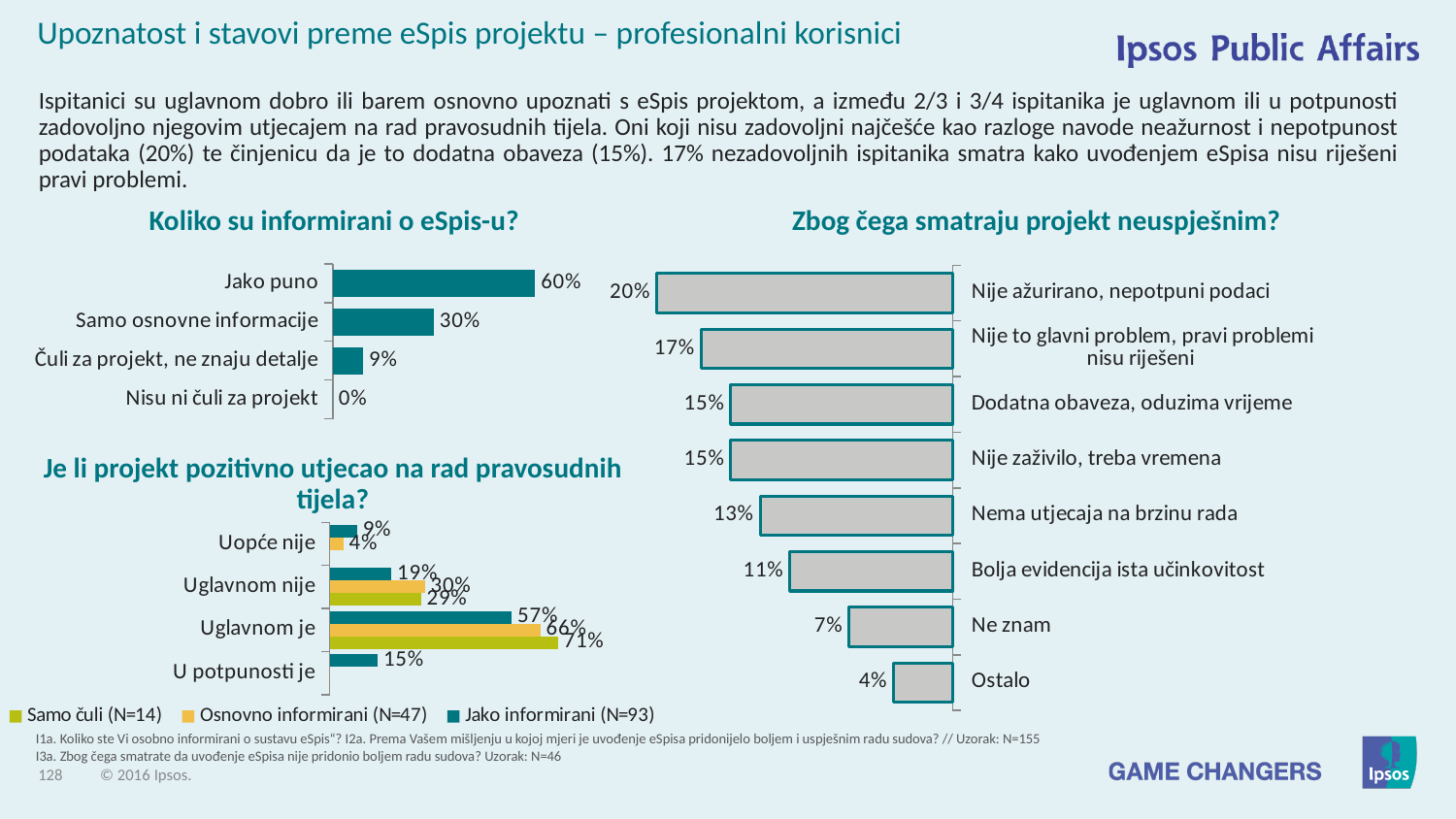

Upoznatost i stavovi preme eSpis projektu – profesionalni korisnici

Ispitanici su uglavnom dobro ili barem osnovno upoznati s eSpis projektom, a između 2/3 i 3/4 ispitanika je uglavnom ili u potpunosti zadovoljno njegovim utjecajem na rad pravosudnih tijela. Oni koji nisu zadovoljni najčešće kao razloge navode neažurnost i nepotpunost podataka (20%) te činjenicu da je to dodatna obaveza (15%). 17% nezadovoljnih ispitanika smatra kako uvođenjem eSpisa nisu riješeni pravi problemi.
Koliko su informirani o eSpis-u?
Zbog čega smatraju projekt neuspješnim?

### Chart

| Category | > otpimalno |
|---|---|
| Jako puno | 0.6 |
| Samo osnovne informacije | 0.3 |
| Čuli za projekt, ne znaju detalje | 0.09 |
| Nisu ni čuli za projekt | 0.0 |

### Chart

| Category | > otpimalno |
|---|---|
|  Nije ažurirano, nepotpuni podaci | 0.2 |
|  Nije to glavni problem, pravi problemi nisu riješeni | 0.17 |
|  Dodatna obaveza, oduzima vrijeme | 0.15 |
|  Nije zaživilo, treba vremena | 0.15 |
|  Nema utjecaja na brzinu rada | 0.13 |
|  Bolja evidencija ista učinkovitost | 0.11 |
|  Ne znam | 0.07 |
|  Ostalo | 0.04 |
Je li projekt pozitivno utjecao na rad pravosudnih tijela?

### Chart

| Category | Jako informirani (N=93) | Osnovno informirani (N=47) | Samo čuli (N=14) |
|---|---|---|---|
| Uopće nije | 0.08602150537634409 | 0.0425531914893617 | 0.0 |
| Uglavnom nije | 0.1935483870967742 | 0.2978723404255319 | 0.2857142857142857 |
| Uglavnom je | 0.5698924731182796 | 0.6595744680851063 | 0.7142857142857143 |
| U potpunosti je | 0.15053763440860216 | 0.0 | 0.0 |
I1a. Koliko ste Vi osobno informirani o sustavu eSpis“? I2a. Prema Vašem mišljenju u kojoj mjeri je uvođenje eSpisa pridonijelo boljem i uspješnim radu sudova? // Uzorak: N=155
I3a. Zbog čega smatrate da uvođenje eSpisa nije pridonio boljem radu sudova? Uzorak: N=46